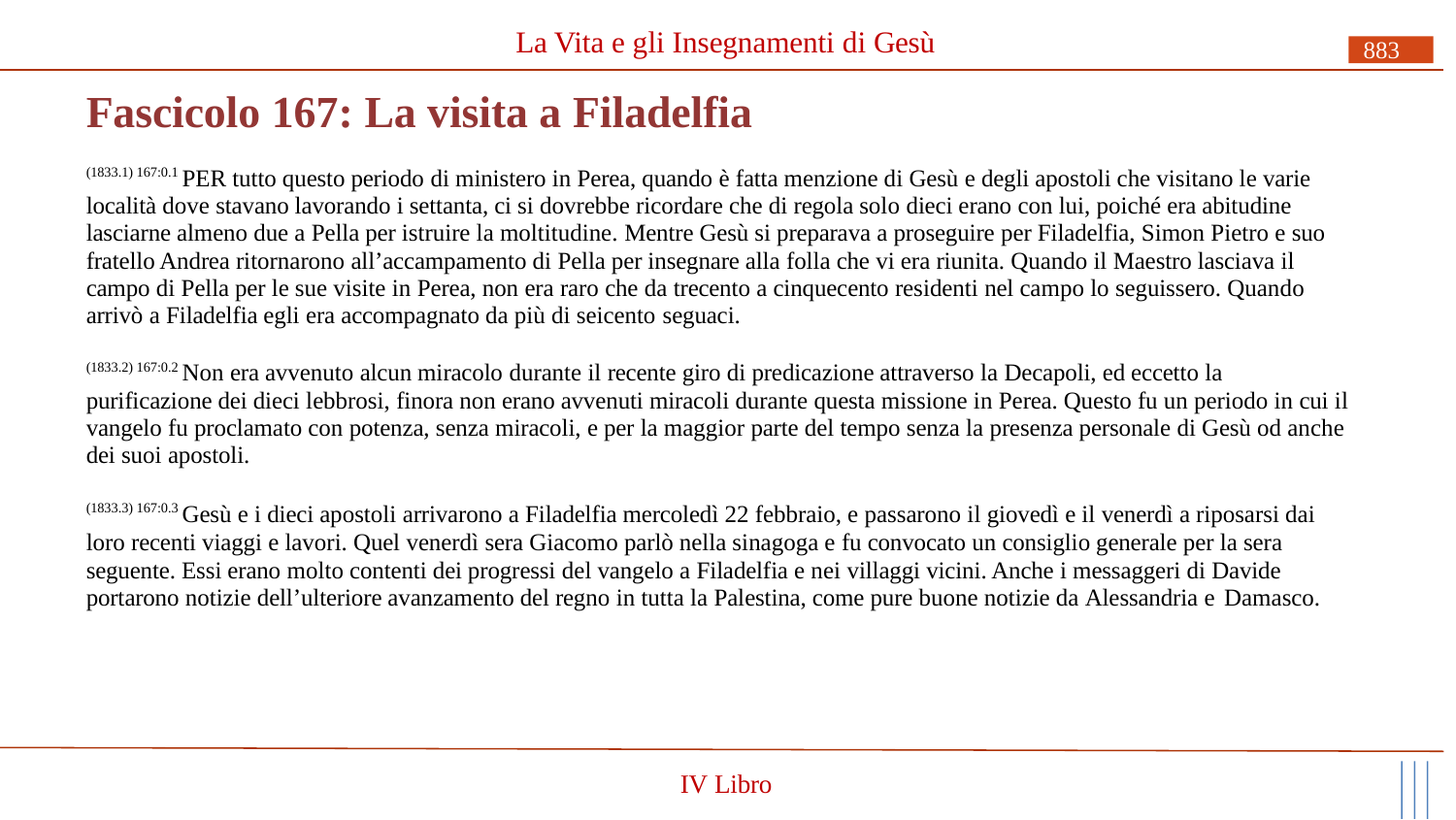

# La Vita e gli Insegnamenti di Gesù
883

Fascicolo 167: La visita a Filadelfia
(1833.1) 167:0.1 PER tutto questo periodo di ministero in Perea, quando è fatta menzione di Gesù e degli apostoli che visitano le varie  località dove stavano lavorando i settanta, ci si dovrebbe ricordare che di regola solo dieci erano con lui, poiché era abitudine  lasciarne almeno due a Pella per istruire la moltitudine. Mentre Gesù si preparava a proseguire per Filadelfia, Simon Pietro e suo  fratello Andrea ritornarono all’accampamento di Pella per insegnare alla folla che vi era riunita. Quando il Maestro lasciava il  campo di Pella per le sue visite in Perea, non era raro che da trecento a cinquecento residenti nel campo lo seguissero. Quando  arrivò a Filadelfia egli era accompagnato da più di seicento seguaci.

(1833.2) 167:0.2 Non era avvenuto alcun miracolo durante il recente giro di predicazione attraverso la Decapoli, ed eccetto la  purificazione dei dieci lebbrosi, finora non erano avvenuti miracoli durante questa missione in Perea. Questo fu un periodo in cui il  vangelo fu proclamato con potenza, senza miracoli, e per la maggior parte del tempo senza la presenza personale di Gesù od anche  dei suoi apostoli.

(1833.3) 167:0.3 Gesù e i dieci apostoli arrivarono a Filadelfia mercoledì 22 febbraio, e passarono il giovedì e il venerdì a riposarsi dai  loro recenti viaggi e lavori. Quel venerdì sera Giacomo parlò nella sinagoga e fu convocato un consiglio generale per la sera  seguente. Essi erano molto contenti dei progressi del vangelo a Filadelfia e nei villaggi vicini. Anche i messaggeri di Davide  portarono notizie dell’ulteriore avanzamento del regno in tutta la Palestina, come pure buone notizie da Alessandria e Damasco.

IV Libro